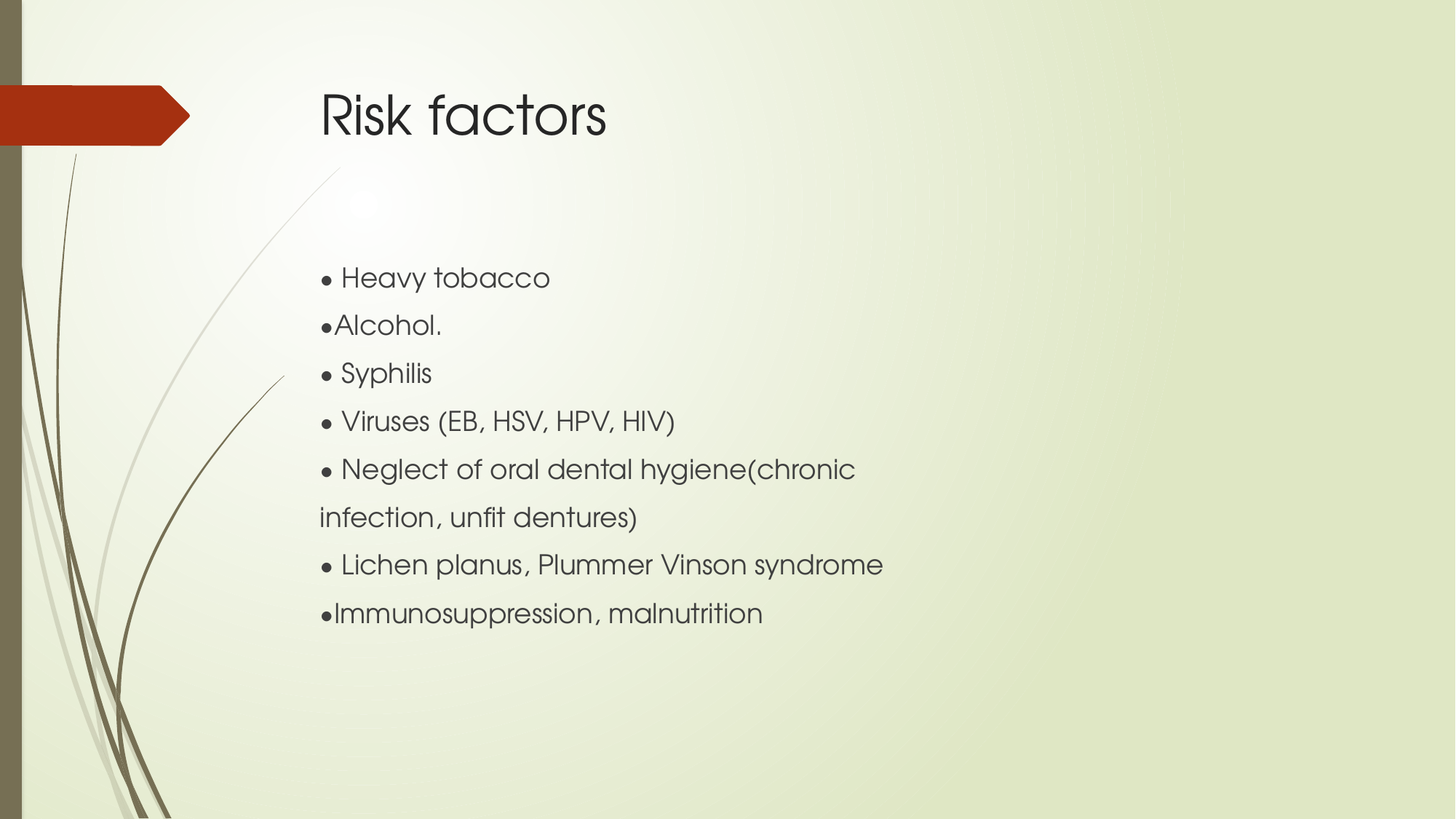

# Risk factors
• Heavy tobacco
•Alcohol.
• Syphilis
• Viruses (EB, HSV, HPV, HIV)
• Neglect of oral dental hygiene(chronic
infection, unfit dentures)
• Lichen planus, Plummer Vinson syndrome
•Immunosuppression, malnutrition